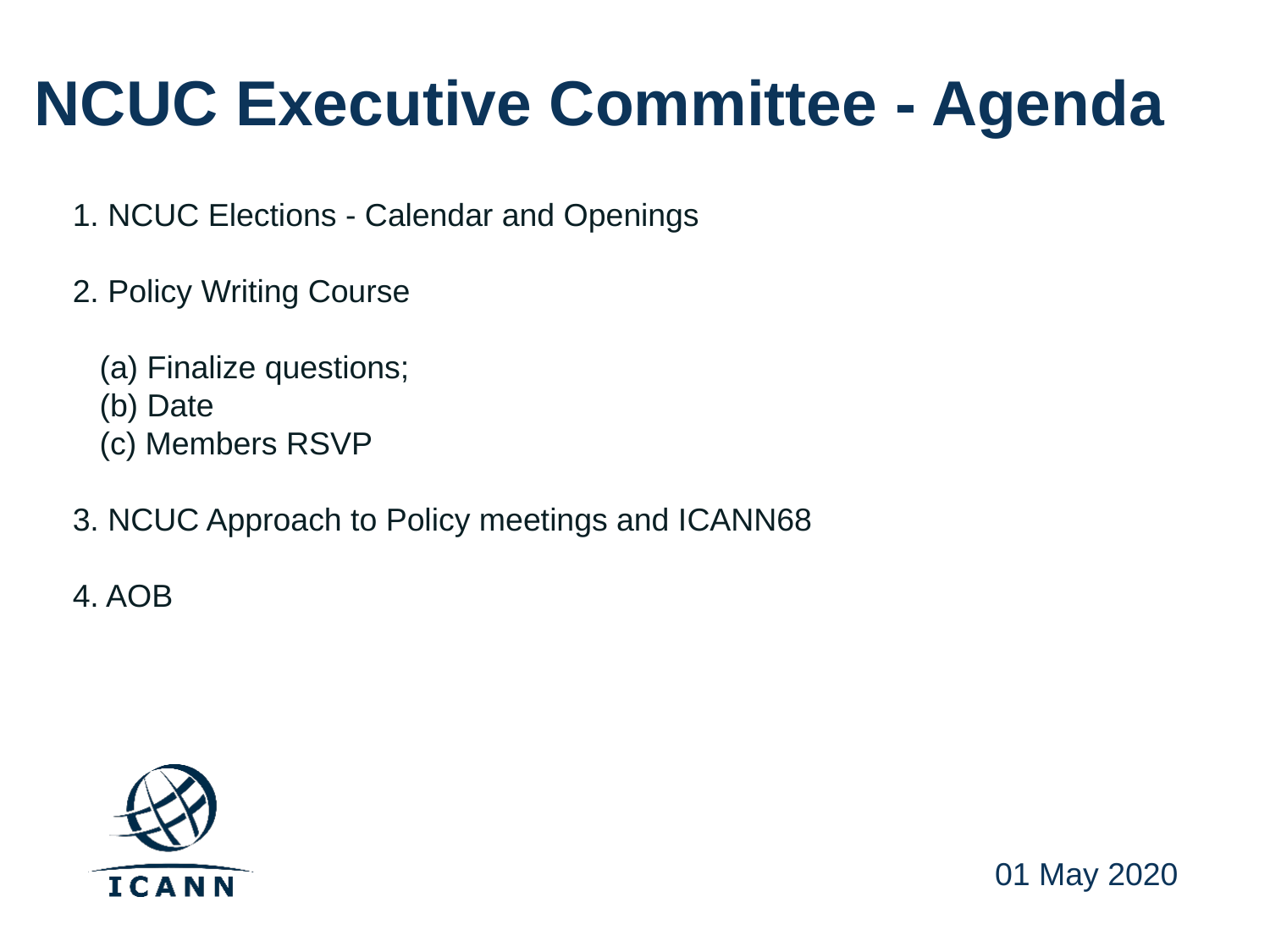

# NCUC Executive Committee - Agenda
1. NCUC Elections - Calendar and Openings
2. Policy Writing Course
   (a) Finalize questions;
   (b) Date
   (c) Members RSVP
3. NCUC Approach to Policy meetings and ICANN68
4. AOB

01 May 2020